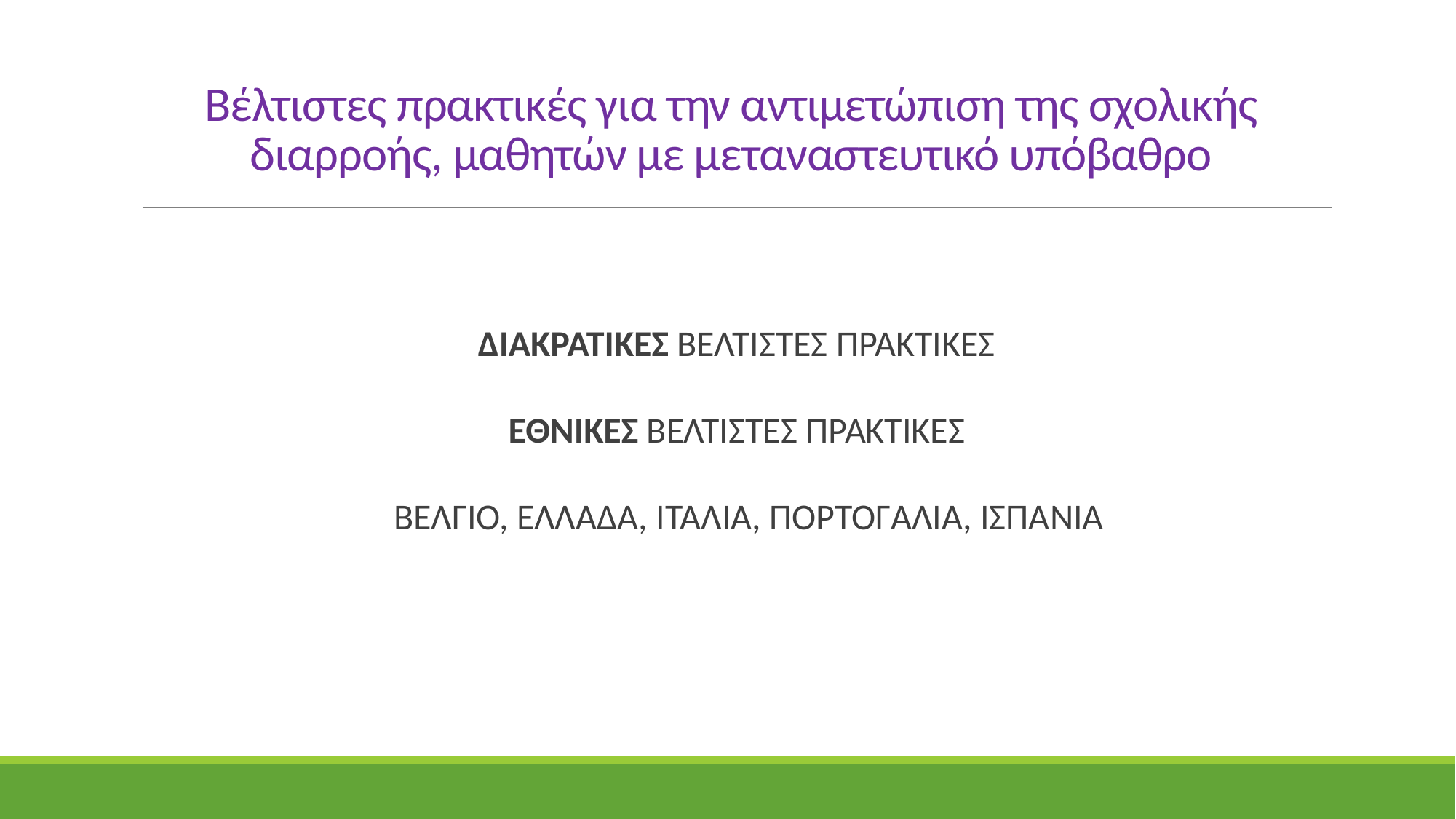

# Βέλτιστες πρακτικές για την αντιμετώπιση της σχολικής διαρροής, μαθητών με μεταναστευτικό υπόβαθρο
ΔΙΑΚΡΑΤΙΚΕΣ ΒΕΛΤΙΣΤΕΣ ΠΡΑΚΤΙΚΕΣ
ΕΘΝΙΚΕΣ ΒΕΛΤΙΣΤΕΣ ΠΡΑΚΤΙΚΕΣ
   ΒΕΛΓΙΟ, ΕΛΛΑΔΑ, ΙΤΑΛΙΑ, ΠΟΡΤΟΓΑΛΙΑ, ΙΣΠΑΝΙΑ